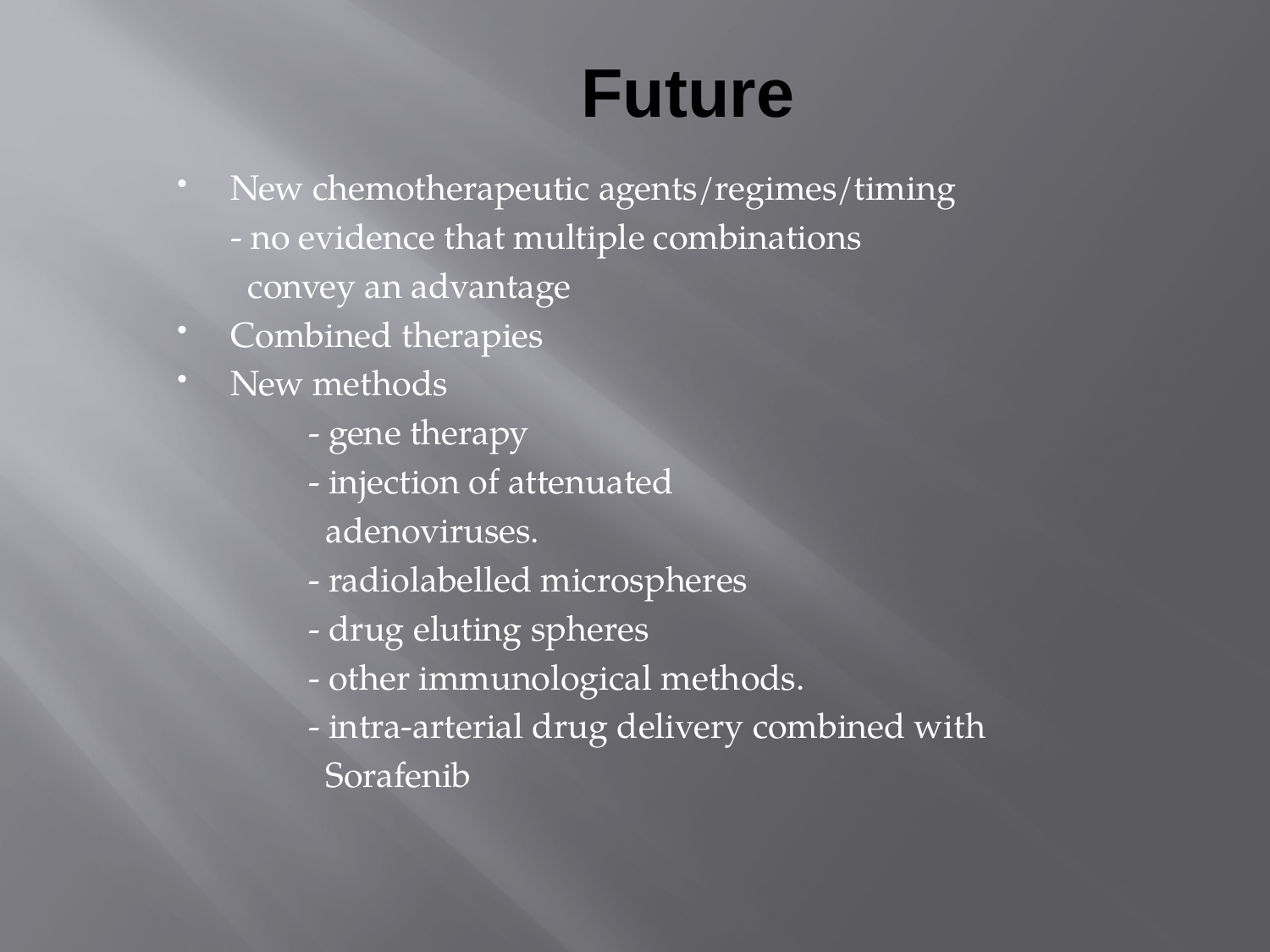

# Future
New chemotherapeutic agents/regimes/timing
- no evidence that multiple combinations
  convey an advantage
Combined therapies
New methods
               - gene therapy
               - injection of attenuated
                 adenoviruses.
               - radiolabelled microspheres
               - drug eluting spheres
               - other immunological methods.
               - intra-arterial drug delivery combined with
                 Sorafenib